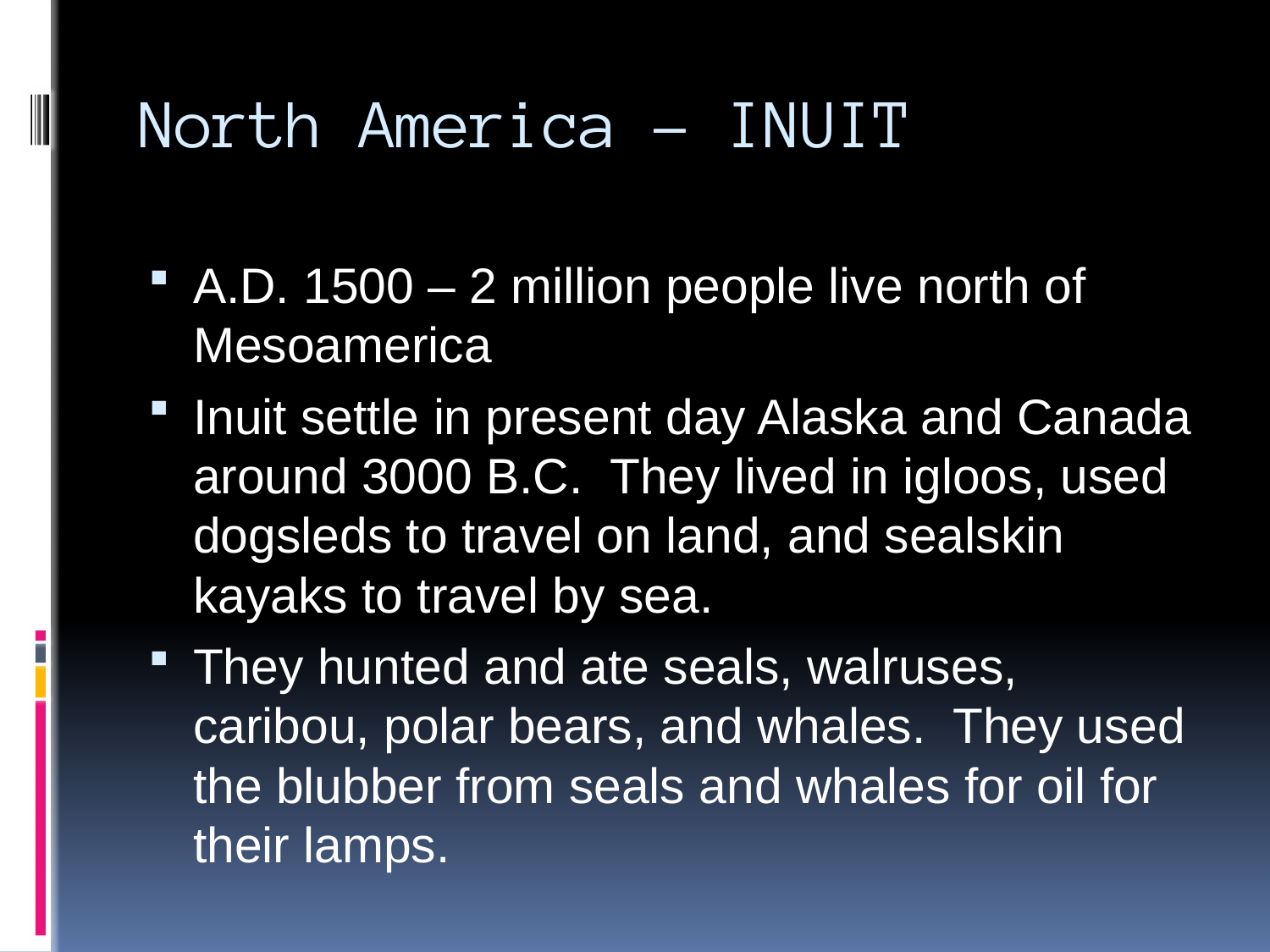

# North America - INUIT
A.D. 1500 – 2 million people live north of Mesoamerica
Inuit settle in present day Alaska and Canada around 3000 B.C.  They lived in igloos, used dogsleds to travel on land, and sealskin kayaks to travel by sea.
They hunted and ate seals, walruses, caribou, polar bears, and whales.  They used the blubber from seals and whales for oil for their lamps.